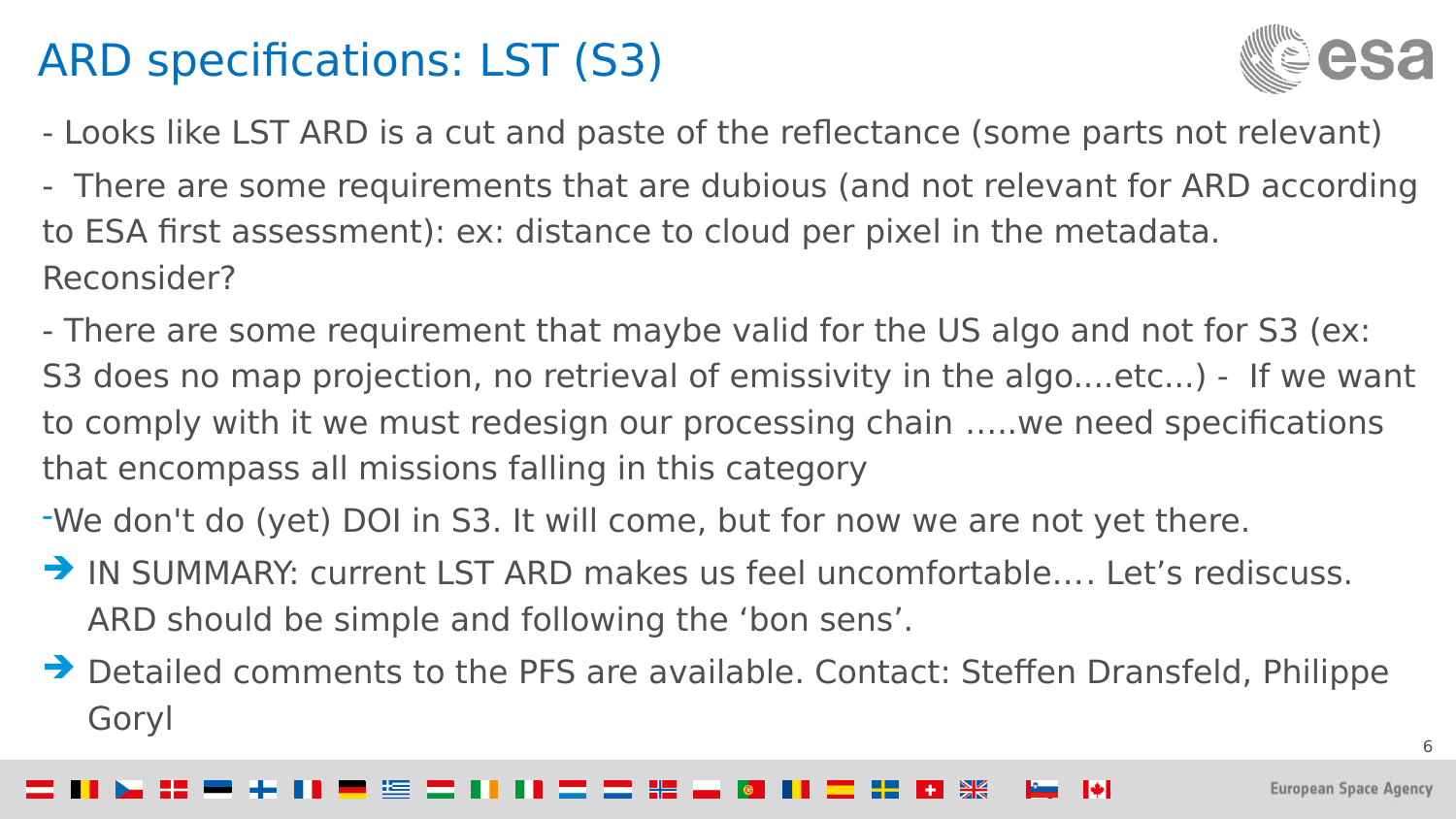

# ARD specifications: LST (S3)
- Looks like LST ARD is a cut and paste of the reflectance (some parts not relevant)
-  There are some requirements that are dubious (and not relevant for ARD according to ESA first assessment): ex: distance to cloud per pixel in the metadata. Reconsider?
- There are some requirement that maybe valid for the US algo and not for S3 (ex: S3 does no map projection, no retrieval of emissivity in the algo....etc...) -  If we want to comply with it we must redesign our processing chain …..we need specifications that encompass all missions falling in this category
We don't do (yet) DOI in S3. It will come, but for now we are not yet there.
IN SUMMARY: current LST ARD makes us feel uncomfortable…. Let’s rediscuss.  ARD should be simple and following the ‘bon sens’.
Detailed comments to the PFS are available. Contact: Steffen Dransfeld, Philippe Goryl